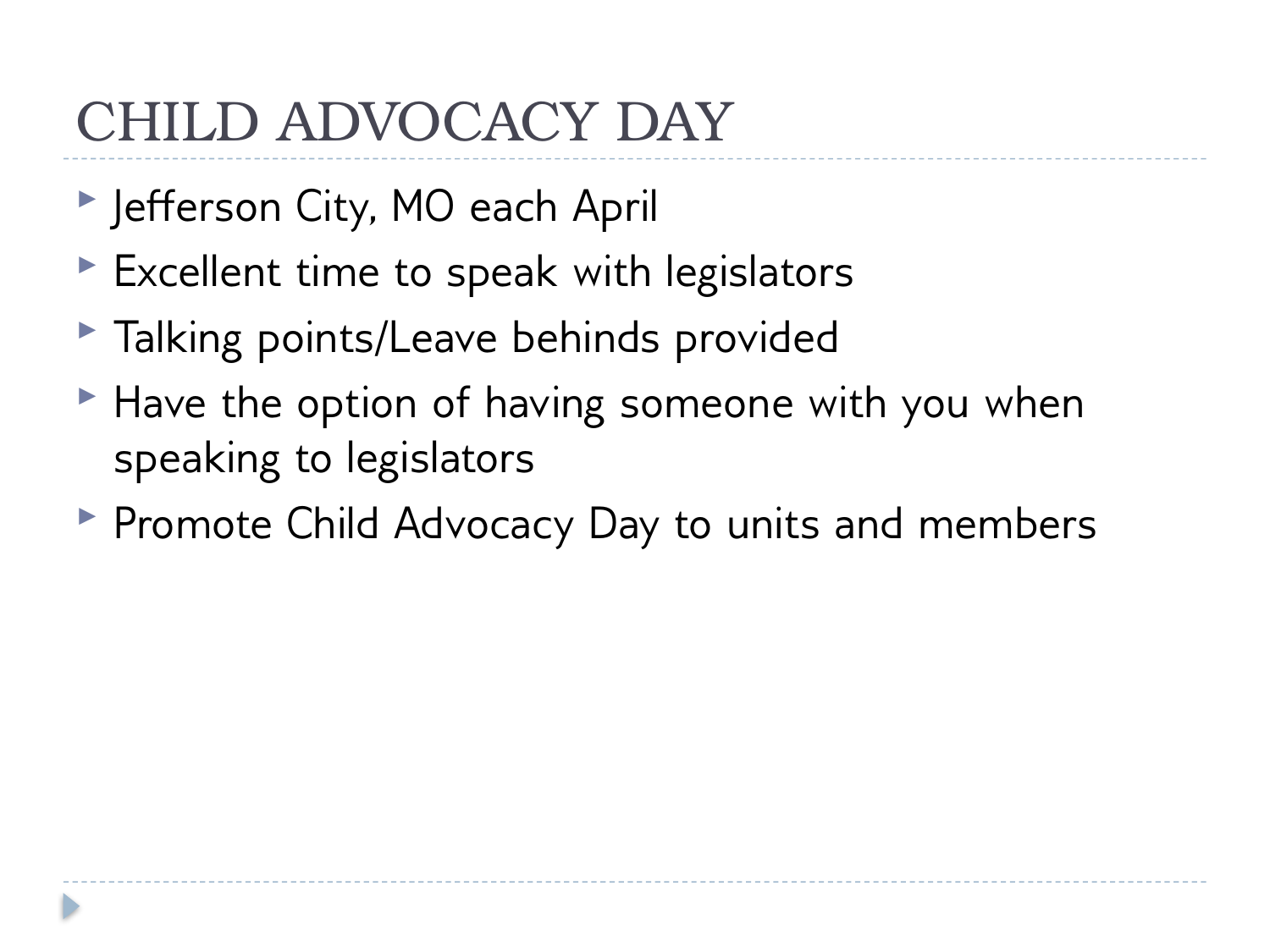

# CHILD ADVOCACY DAY
Jefferson City, MO each April
Excellent time to speak with legislators
Talking points/Leave behinds provided
Have the option of having someone with you when speaking to legislators
Promote Child Advocacy Day to units and members